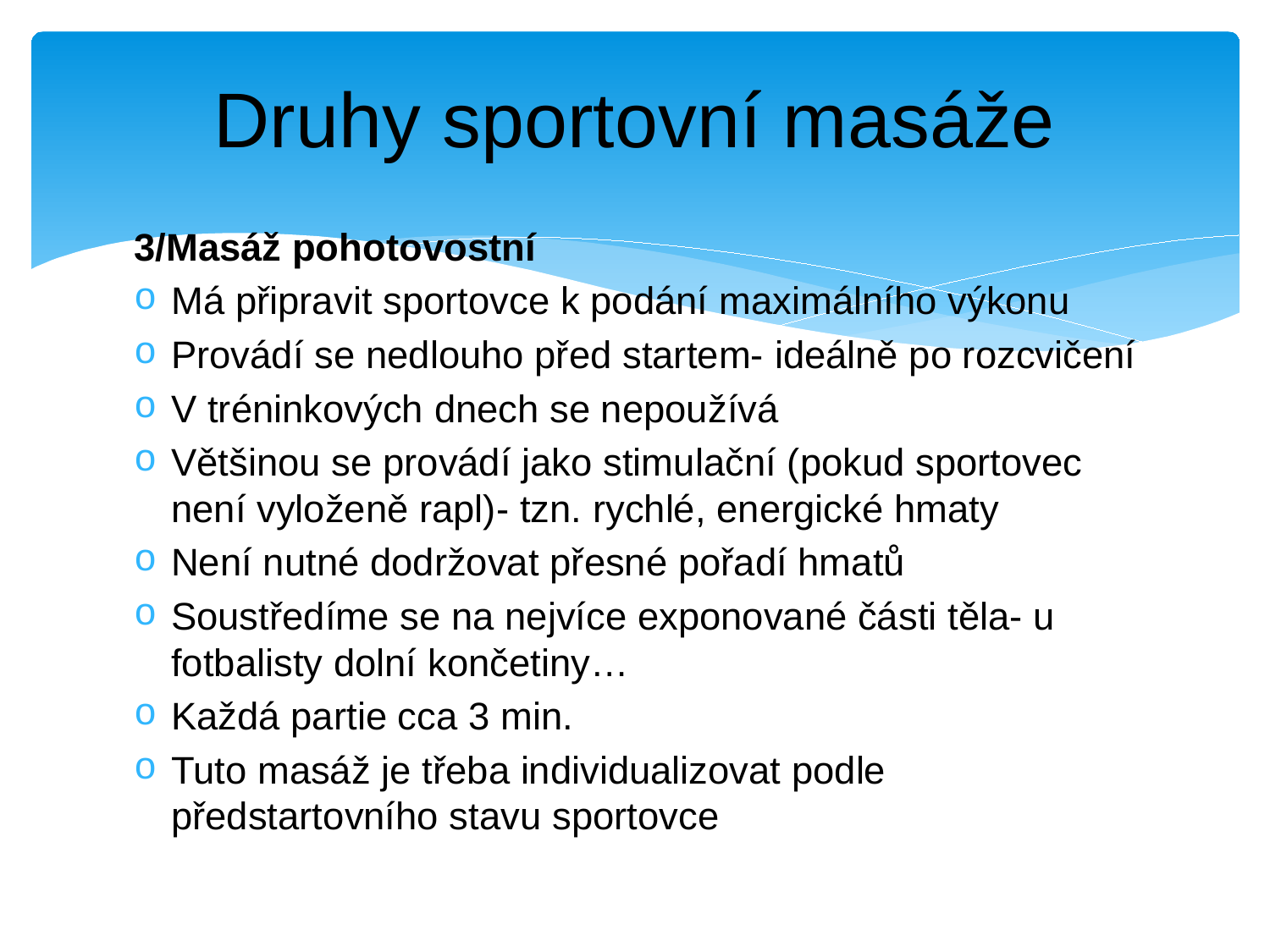

# Druhy sportovní masáže
3/Masáž pohotovostní
Má připravit sportovce k podání maximálního výkonu
Provádí se nedlouho před startem- ideálně po rozcvičení
V tréninkových dnech se nepoužívá
Většinou se provádí jako stimulační (pokud sportovec není vyloženě rapl)- tzn. rychlé, energické hmaty
Není nutné dodržovat přesné pořadí hmatů
Soustředíme se na nejvíce exponované části těla- u fotbalisty dolní končetiny…
Každá partie cca 3 min.
Tuto masáž je třeba individualizovat podle předstartovního stavu sportovce